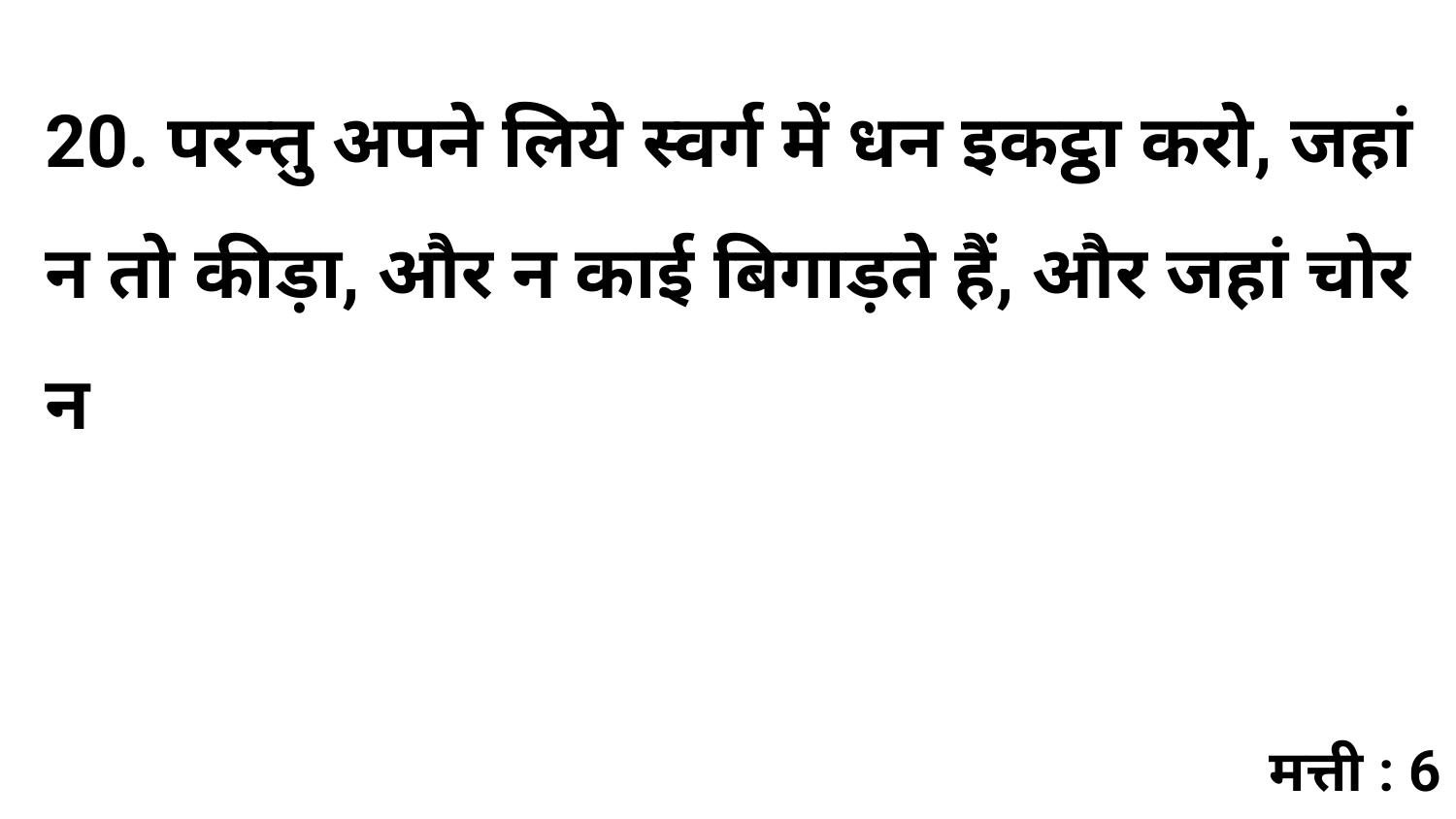

20. परन्तु अपने लिये स्वर्ग में धन इकट्ठा करो, जहां न तो कीड़ा, और न काई बिगाड़ते हैं, और जहां चोर न
मत्ती : 6